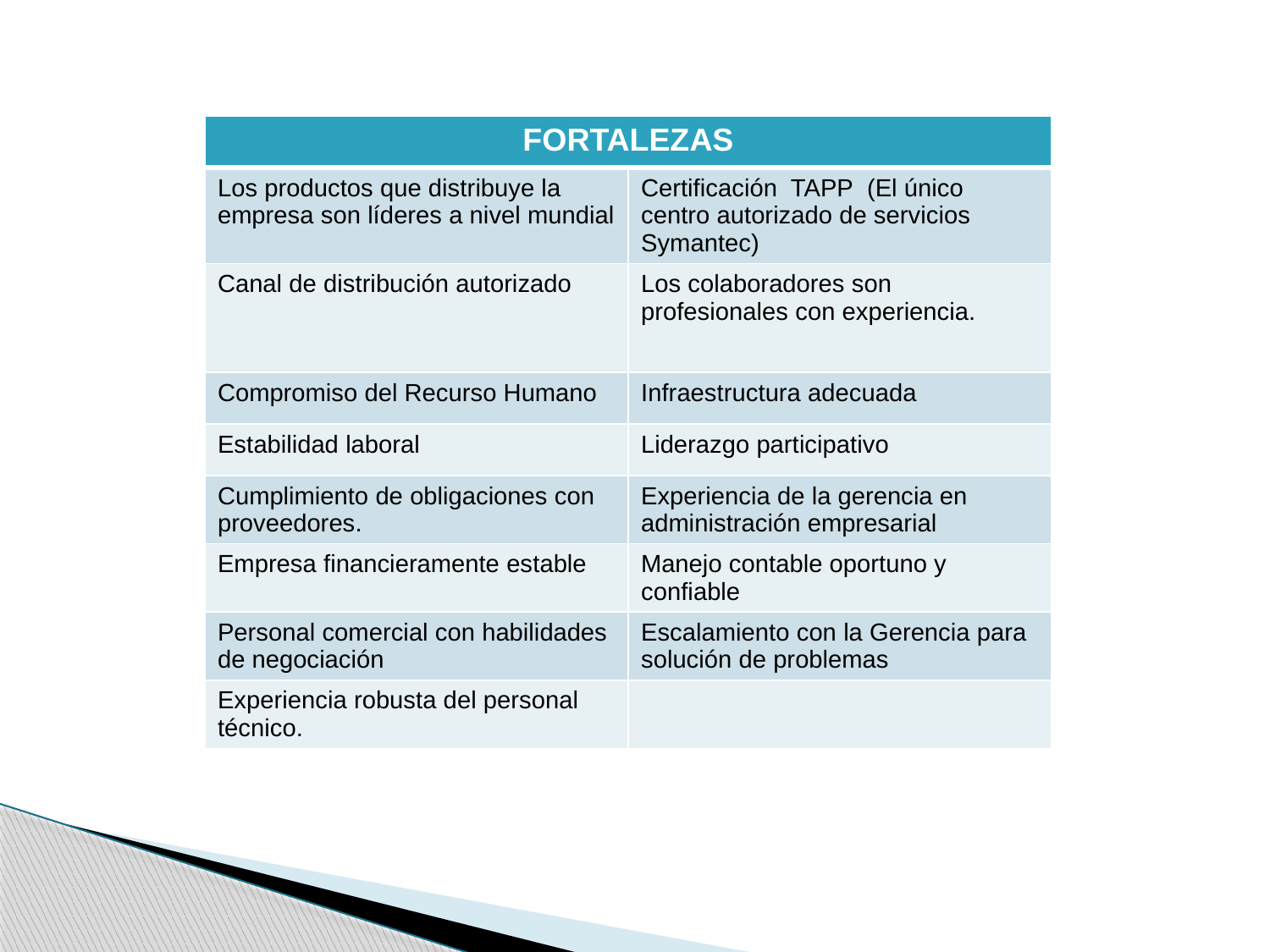

| FORTALEZAS |  |
| --- | --- |
| Los productos que distribuye la empresa son líderes a nivel mundial | Certificación TAPP (El único centro autorizado de servicios Symantec) |
| Canal de distribución autorizado | Los colaboradores son profesionales con experiencia. |
| Compromiso del Recurso Humano | Infraestructura adecuada |
| Estabilidad laboral | Liderazgo participativo |
| Cumplimiento de obligaciones con proveedores. | Experiencia de la gerencia en administración empresarial |
| Empresa financieramente estable | Manejo contable oportuno y confiable |
| Personal comercial con habilidades de negociación | Escalamiento con la Gerencia para solución de problemas |
| Experiencia robusta del personal técnico. |  |